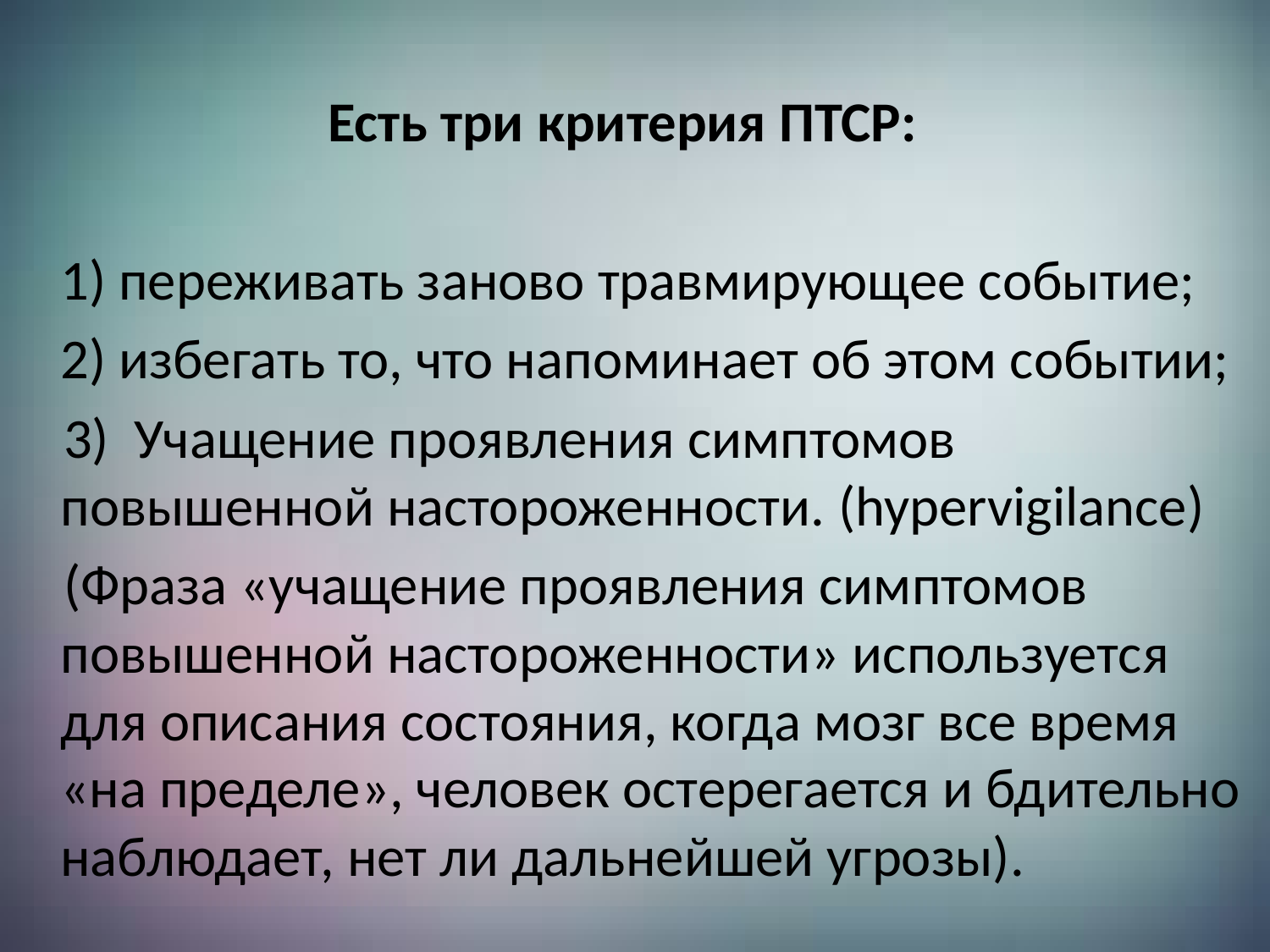

Есть три критерия ПТСР:

	1) переживать заново травмирующее событие;
	2) избегать то, что напоминает об этом событии;
    3)  Учащение проявления симптомов повышенной настороженности. (hypervigilance)
    (Фраза «учащение проявления симптомов повышенной настороженности» используется для описания состояния, когда мозг все время «на пределе», человек остерегается и бдительно наблюдает, нет ли дальнейшей угрозы).

#